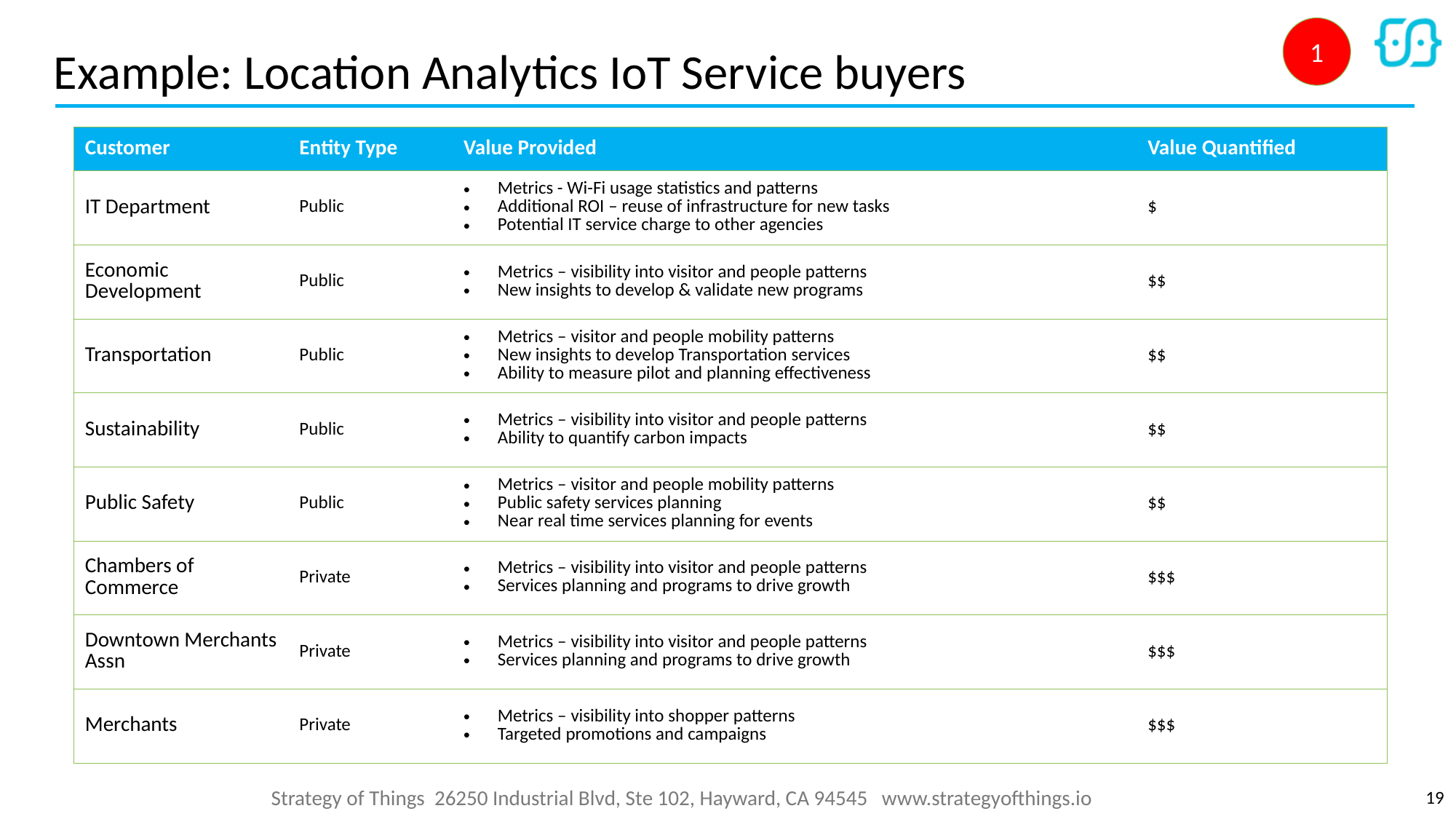

1
# Example: Location Analytics IoT Service buyers
| Customer | Entity Type | Value Provided | Value Quantified |
| --- | --- | --- | --- |
| IT Department | Public | Metrics - Wi-Fi usage statistics and patterns Additional ROI – reuse of infrastructure for new tasks Potential IT service charge to other agencies | $ |
| Economic Development | Public | Metrics – visibility into visitor and people patterns New insights to develop & validate new programs | $$ |
| Transportation | Public | Metrics – visitor and people mobility patterns New insights to develop Transportation services Ability to measure pilot and planning effectiveness | $$ |
| Sustainability | Public | Metrics – visibility into visitor and people patterns Ability to quantify carbon impacts | $$ |
| Public Safety | Public | Metrics – visitor and people mobility patterns Public safety services planning Near real time services planning for events | $$ |
| Chambers of Commerce | Private | Metrics – visibility into visitor and people patterns Services planning and programs to drive growth | $$$ |
| Downtown Merchants Assn | Private | Metrics – visibility into visitor and people patterns Services planning and programs to drive growth | $$$ |
| Merchants | Private | Metrics – visibility into shopper patterns Targeted promotions and campaigns | $$$ |
19